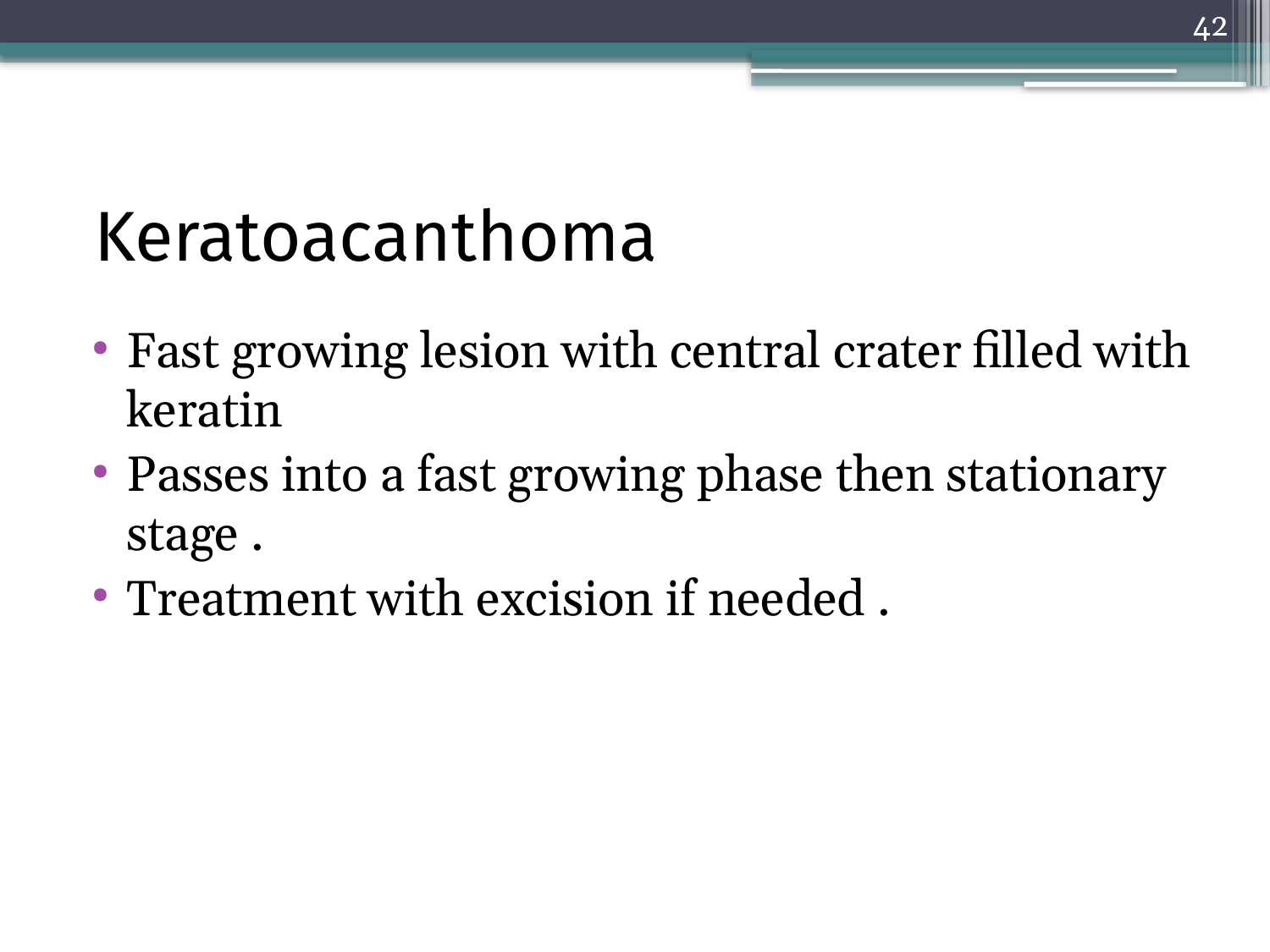

42
# Keratoacanthoma
Fast growing lesion with central crater filled with keratin
Passes into a fast growing phase then stationary stage .
Treatment with excision if needed .